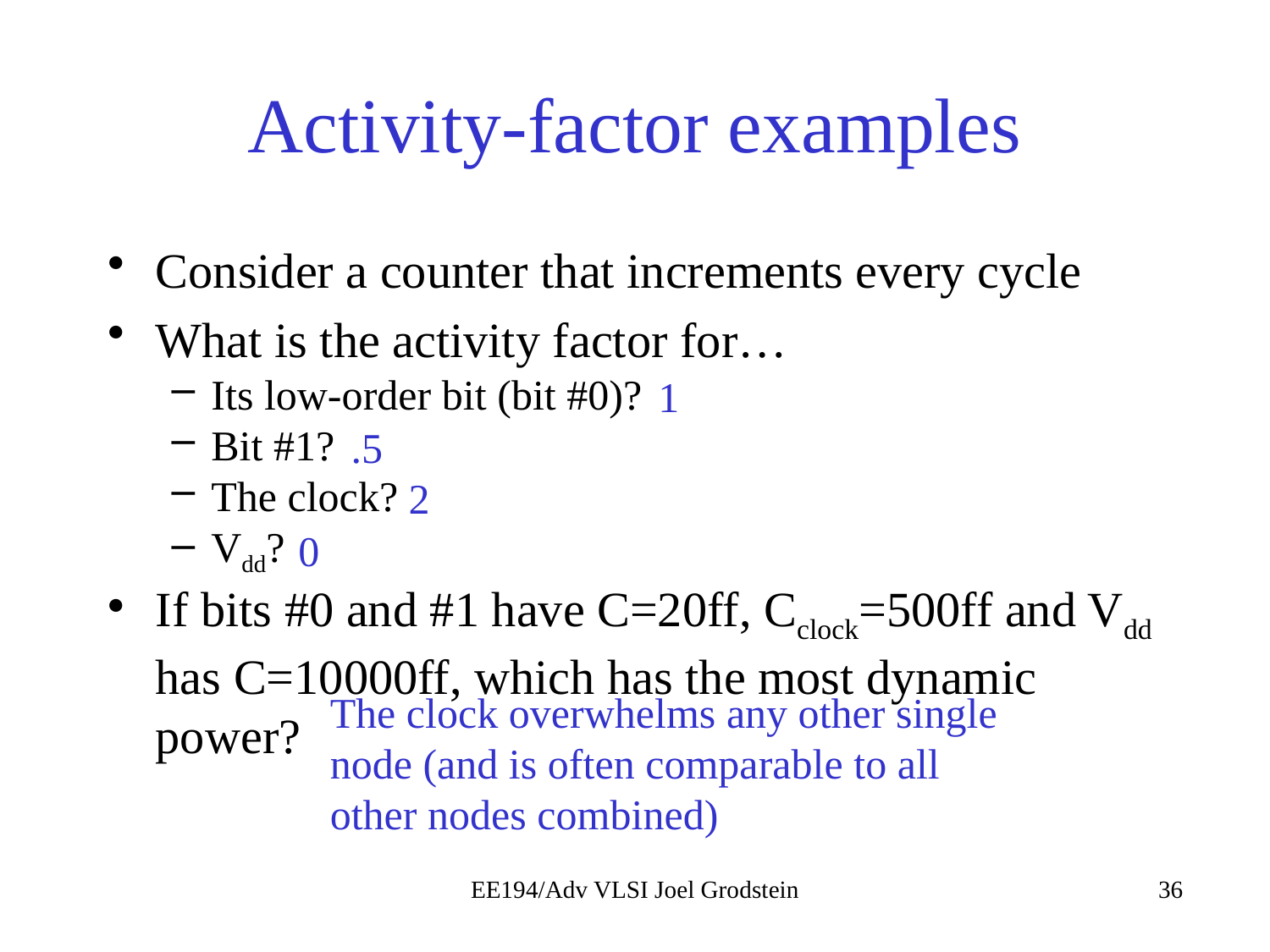

# Activity-factor examples
Consider a counter that increments every cycle
What is the activity factor for…
Its low-order bit (bit #0)?
Bit #1?
The clock?
Vdd?
If bits #0 and #1 have C=20ff, Cclock=500ff and Vdd has C=10000ff, which has the most dynamic power?

1
.5
2
0
The clock overwhelms any other single node (and is often comparable to all other nodes combined)
EE194/Adv VLSI Joel Grodstein